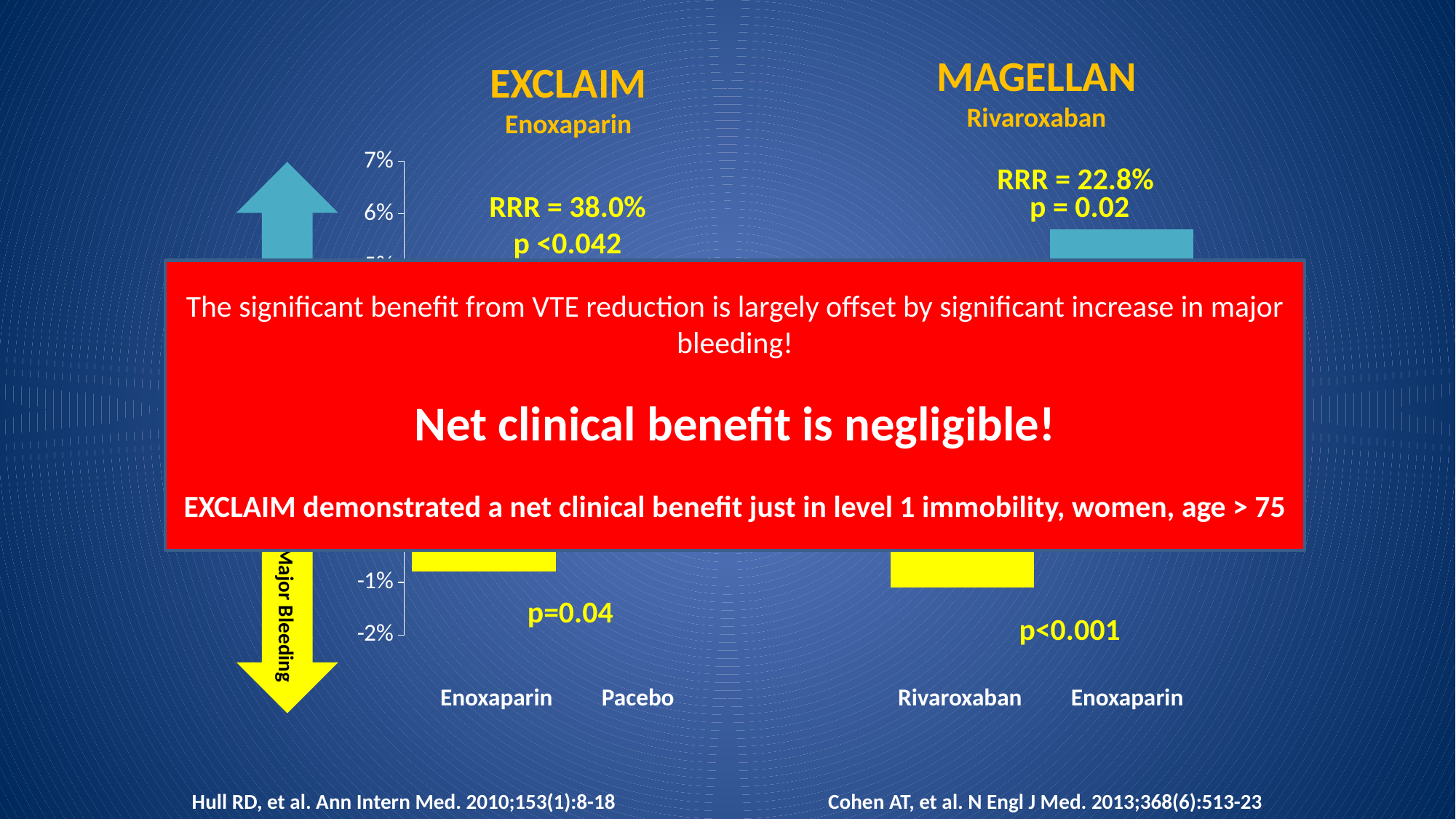

MAGELLAN
Rivaroxaban
EXCLAIM
Enoxaparin

### Chart

| Category | VTE | Major Bleeding |
|---|---|---|
| Enoxaparin | 0.025 | -0.008 |
| Placebo | 0.04 | -0.003 |
|  | None | None |
| Rivaroxaban | 0.044 | -0.011 |
| Enoxaparin | 0.057 | -0.004 |
RRR = 22.8%
VTE Events
Major Bleeding
p = 0.02
Incidence
p=0.04
p<0.001
       Enoxaparin         Pacebo                                         Rivaroxaban         Enoxaparin

RRR = 38.0%
p <0.042
The significant benefit from VTE reduction is largely offset by significant increase in major bleeding!

Net clinical benefit is negligible!
EXCLAIM demonstrated a net clinical benefit just in level 1 immobility, women, age > 75
Hull RD, et al. Ann Intern Med. 2010;153(1):8-18
Cohen AT, et al. N Engl J Med. 2013;368(6):513-23